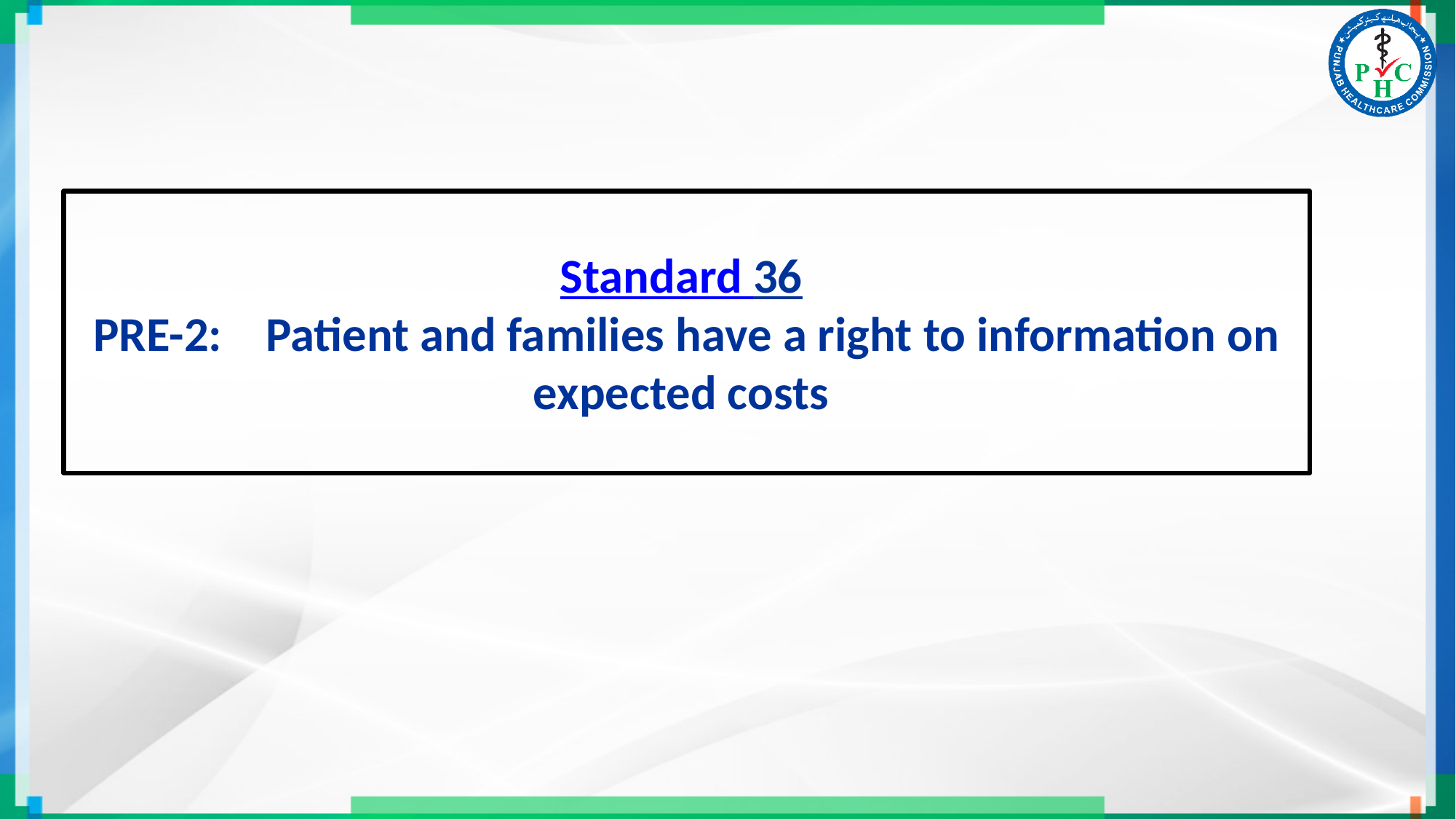

# Standard 36 PRE-2:    Patient and families have a right to information on expected costs